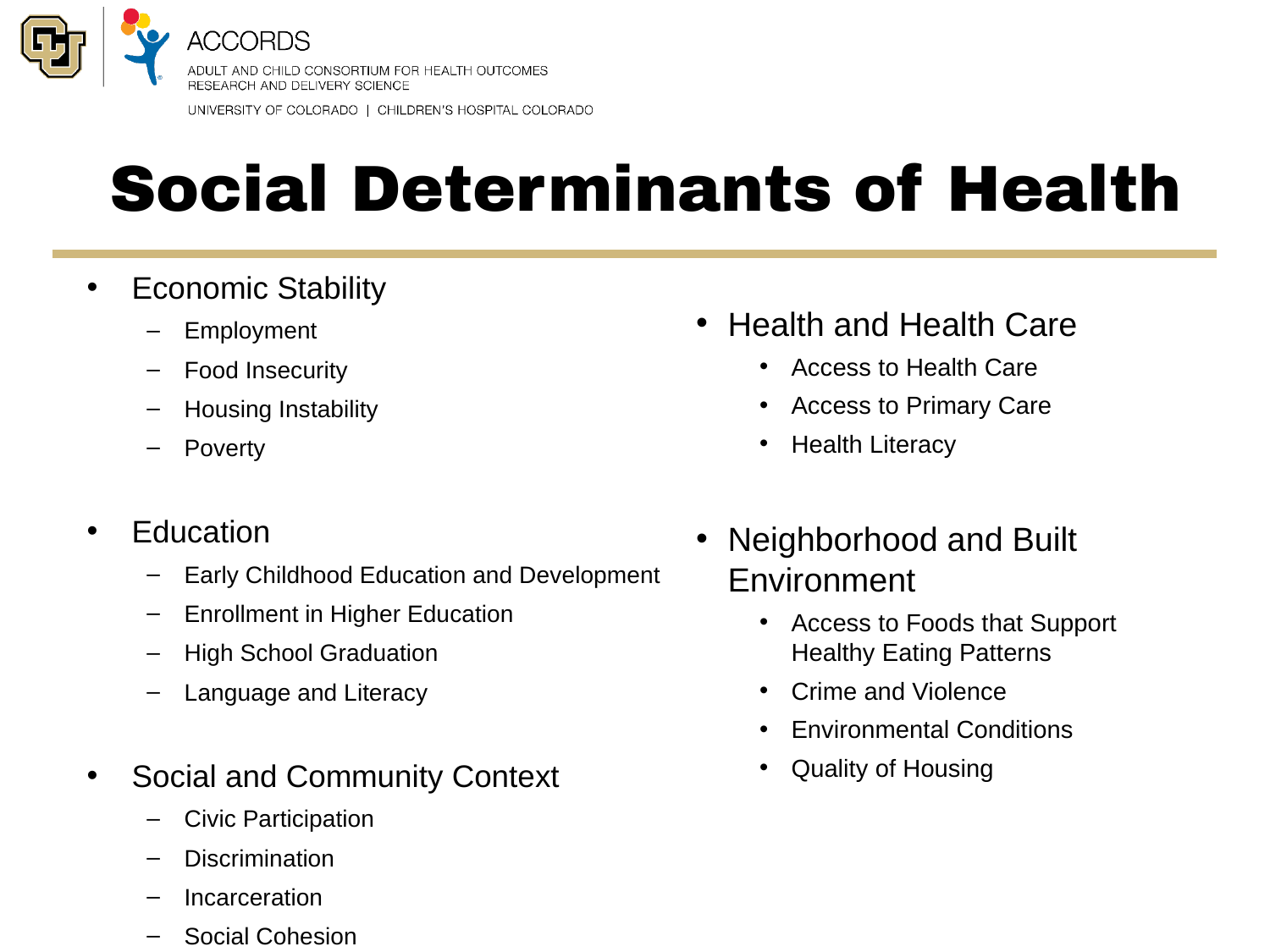

# Social Determinants of Health
Economic Stability
Employment
Food Insecurity
Housing Instability
Poverty
Education
Early Childhood Education and Development
Enrollment in Higher Education
High School Graduation
Language and Literacy
Social and Community Context
Civic Participation
Discrimination
Incarceration
Social Cohesion
Health and Health Care
Access to Health Care
Access to Primary Care
Health Literacy
Neighborhood and Built Environment
Access to Foods that Support Healthy Eating Patterns
Crime and Violence
Environmental Conditions
Quality of Housing